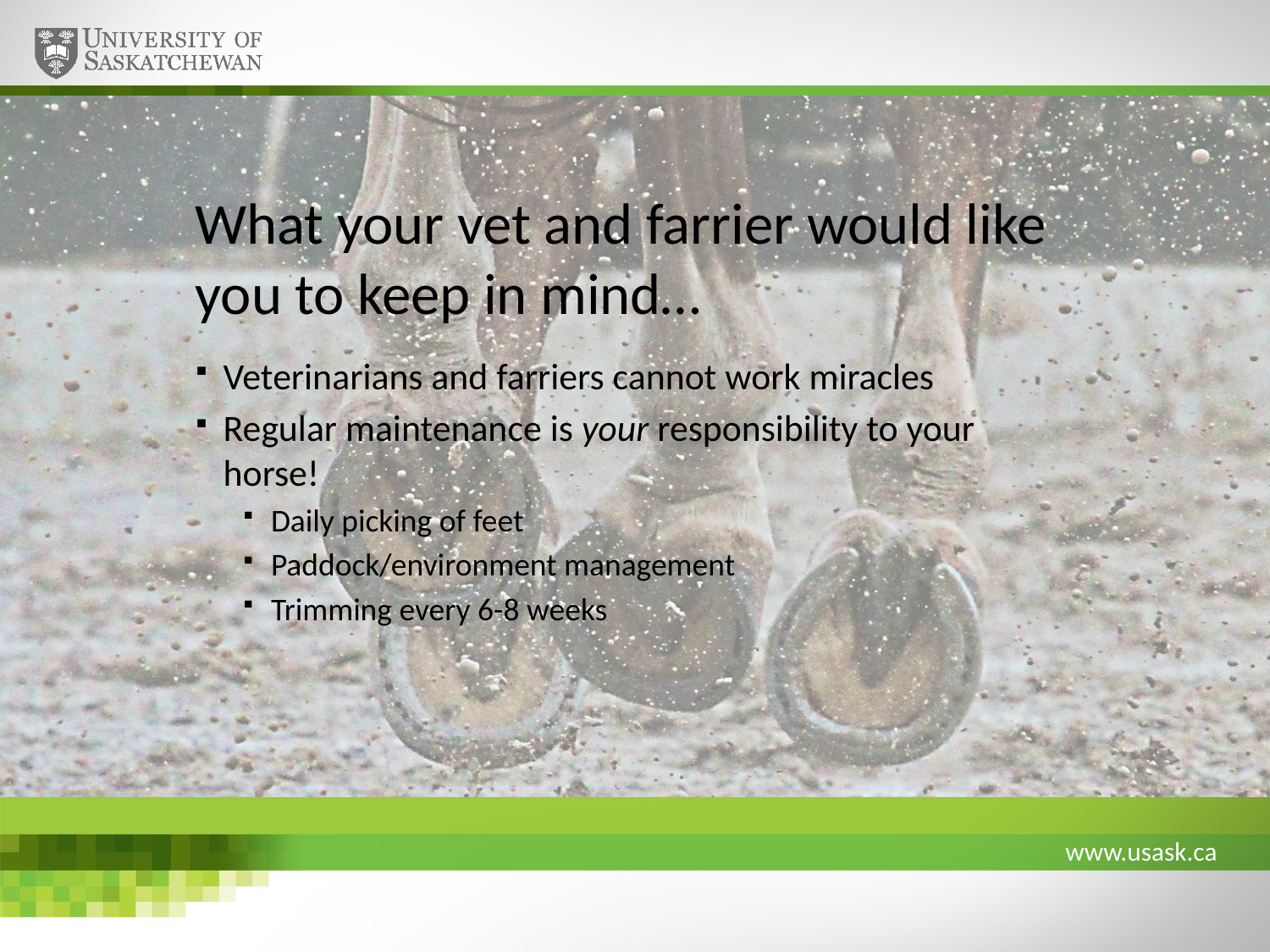

# What your vet and farrier would like you to keep in mind…
Veterinarians and farriers cannot work miracles
Regular maintenance is your responsibility to your horse!
Daily picking of feet
Paddock/environment management
Trimming every 6-8 weeks